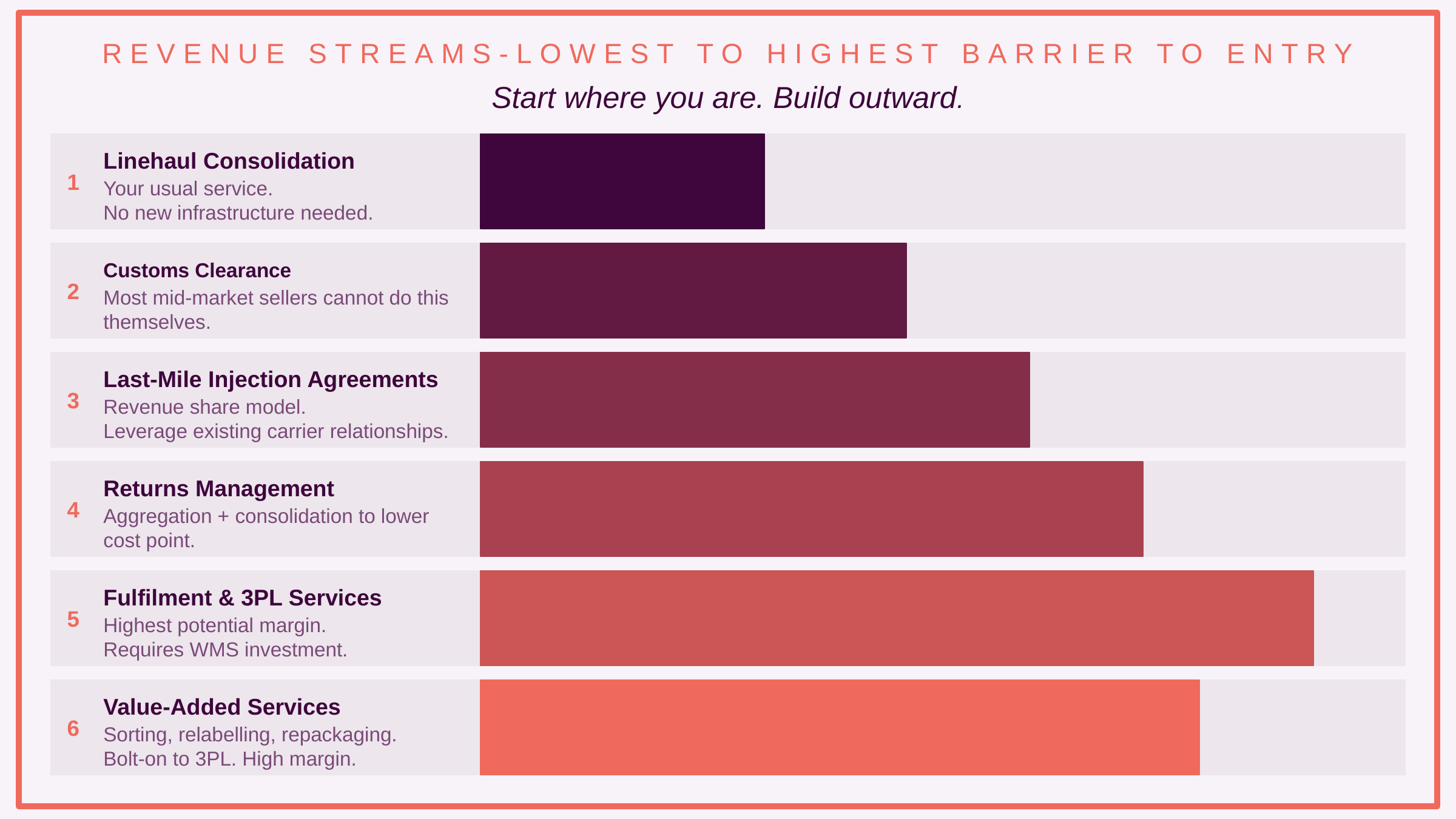

REVENUE STREAMS-LOWEST TO HIGHEST BARRIER TO ENTRY
Start where you are. Build outward.

1
Linehaul Consolidation

Your usual service.
No new infrastructure needed.

2
Customs Clearance

Most mid-market sellers cannot do this themselves.

3
Last-Mile Injection Agreements

Revenue share model.
Leverage existing carrier relationships.

4
Returns Management

Aggregation + consolidation to lower cost point.

5
Fulfilment & 3PL Services

Highest potential margin.
Requires WMS investment.

6
Value-Added Services

Sorting, relabelling, repackaging.
Bolt-on to 3PL. High margin.